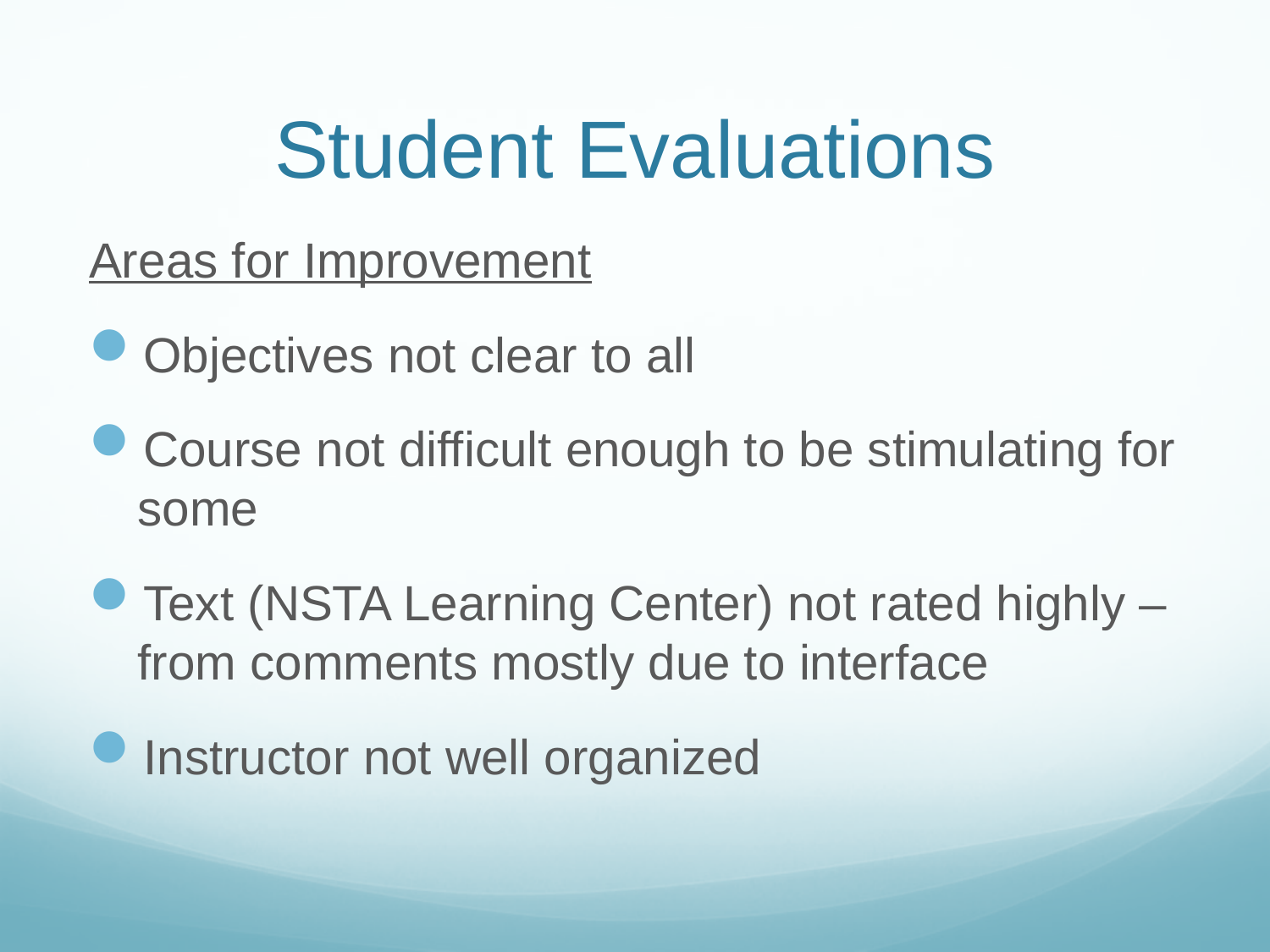

# Student Evaluations
Areas for Improvement
Objectives not clear to all
Course not difficult enough to be stimulating for some
Text (NSTA Learning Center) not rated highly – from comments mostly due to interface
Instructor not well organized